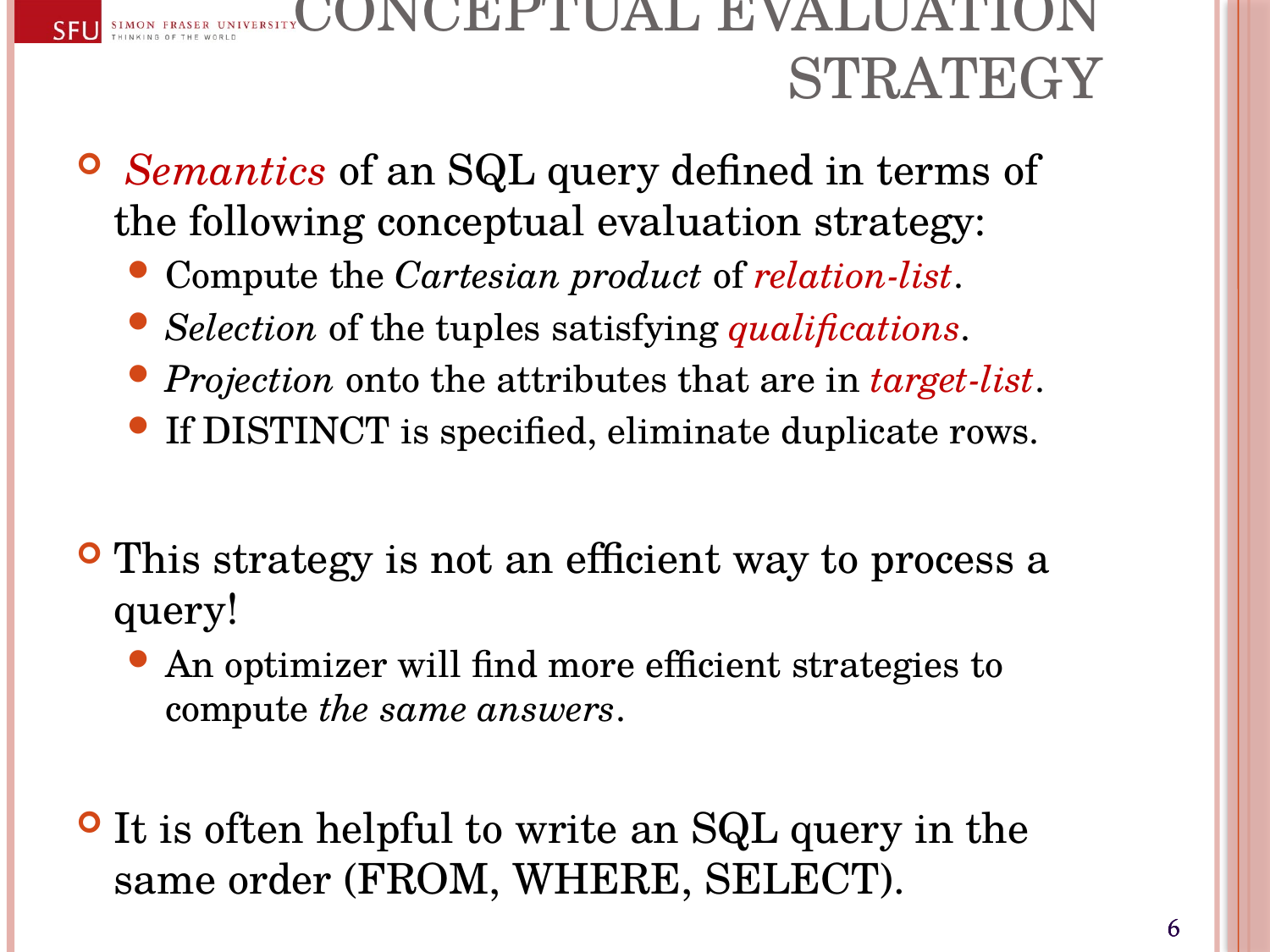

# Conceptual Evaluation Strategy
 Semantics of an SQL query defined in terms of the following conceptual evaluation strategy:
Compute the Cartesian product of relation-list.
Selection of the tuples satisfying qualifications.
Projection onto the attributes that are in target-list.
If DISTINCT is specified, eliminate duplicate rows.

This strategy is not an efficient way to process a query!
An optimizer will find more efficient strategies to compute the same answers.

It is often helpful to write an SQL query in the same order (FROM, WHERE, SELECT).